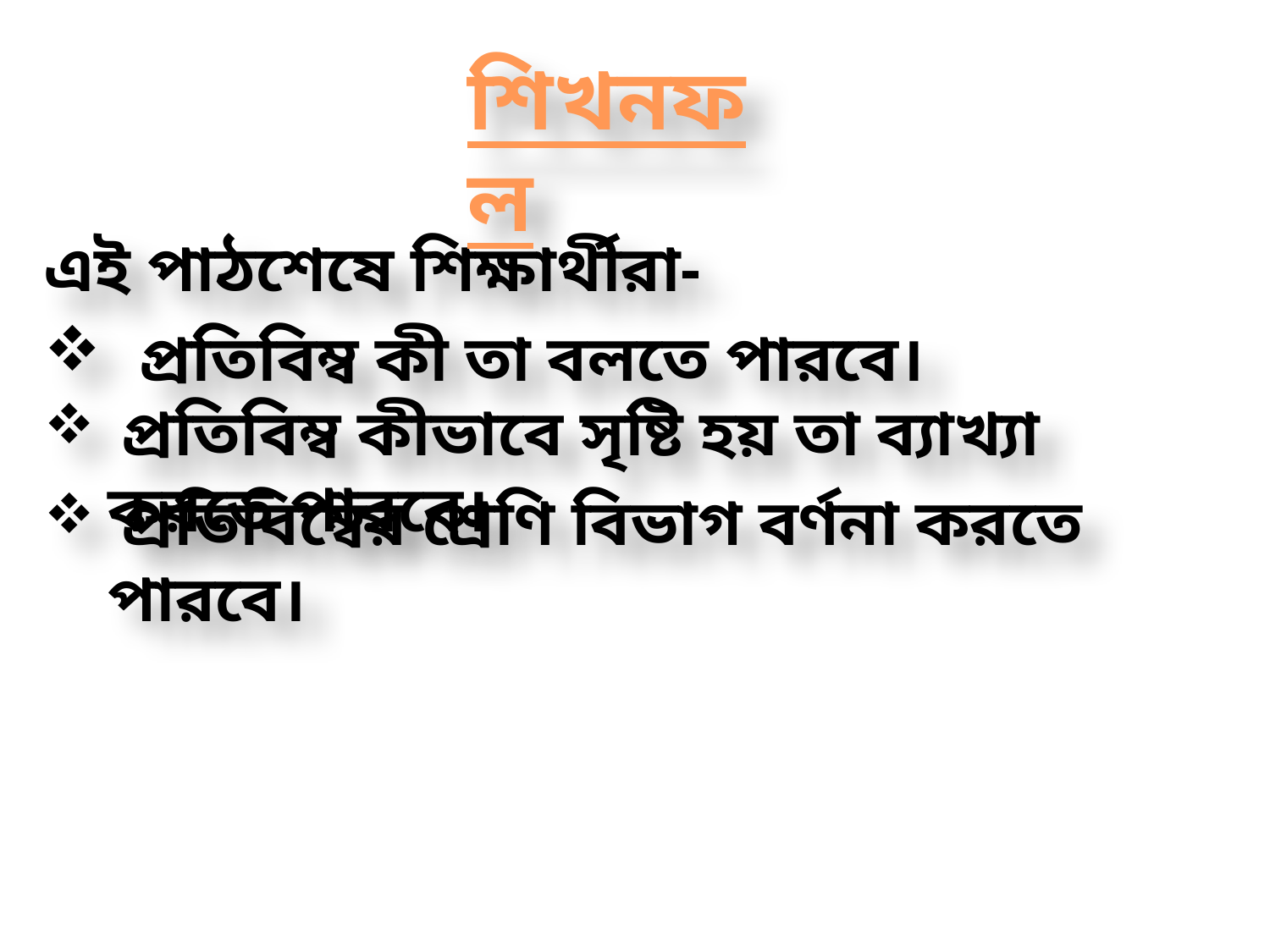

শিখনফল
এই পাঠশেষে শিক্ষার্থীরা-
 প্রতিবিম্ব কী তা বলতে পারবে।
 প্রতিবিম্ব কীভাবে সৃষ্টি হয় তা ব্যাখ্যা করতে পারবে।
 প্রতিবিম্বের শ্রেণি বিভাগ বর্ণনা করতে পারবে।